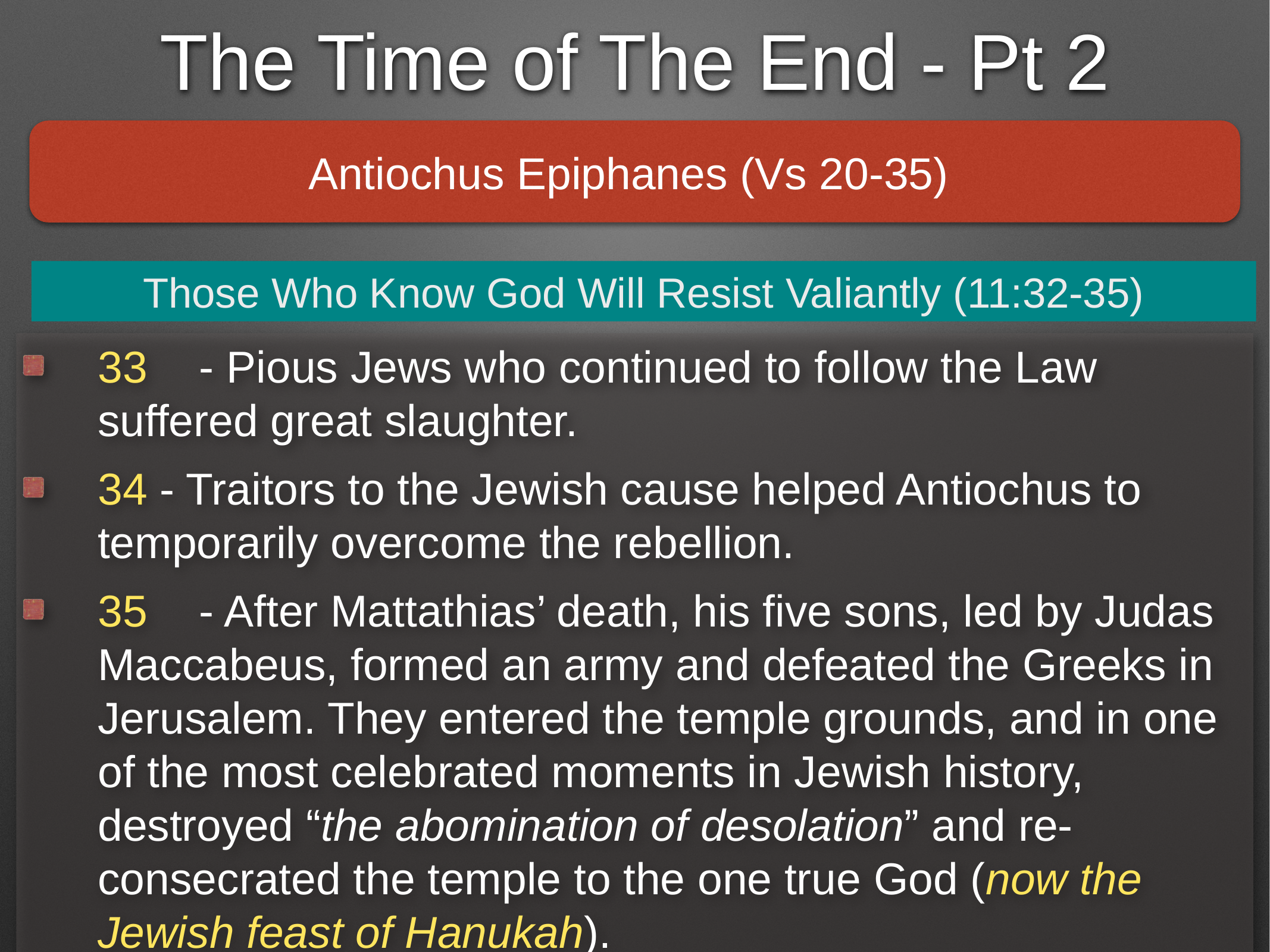

The Time of The End - Pt 2
Antiochus Epiphanes (Vs 20-35)
Those Who Know God Will Resist Valiantly (11:32-35)
33	 - Pious Jews who continued to follow the Law suffered great slaughter.
34 - Traitors to the Jewish cause helped Antiochus to temporarily overcome the rebellion.
35	 - After Mattathias’ death, his five sons, led by Judas Maccabeus, formed an army and defeated the Greeks in Jerusalem. They entered the temple grounds, and in one of the most celebrated moments in Jewish history, destroyed “the abomination of desolation” and re-consecrated the temple to the one true God (now the Jewish feast of Hanukah).